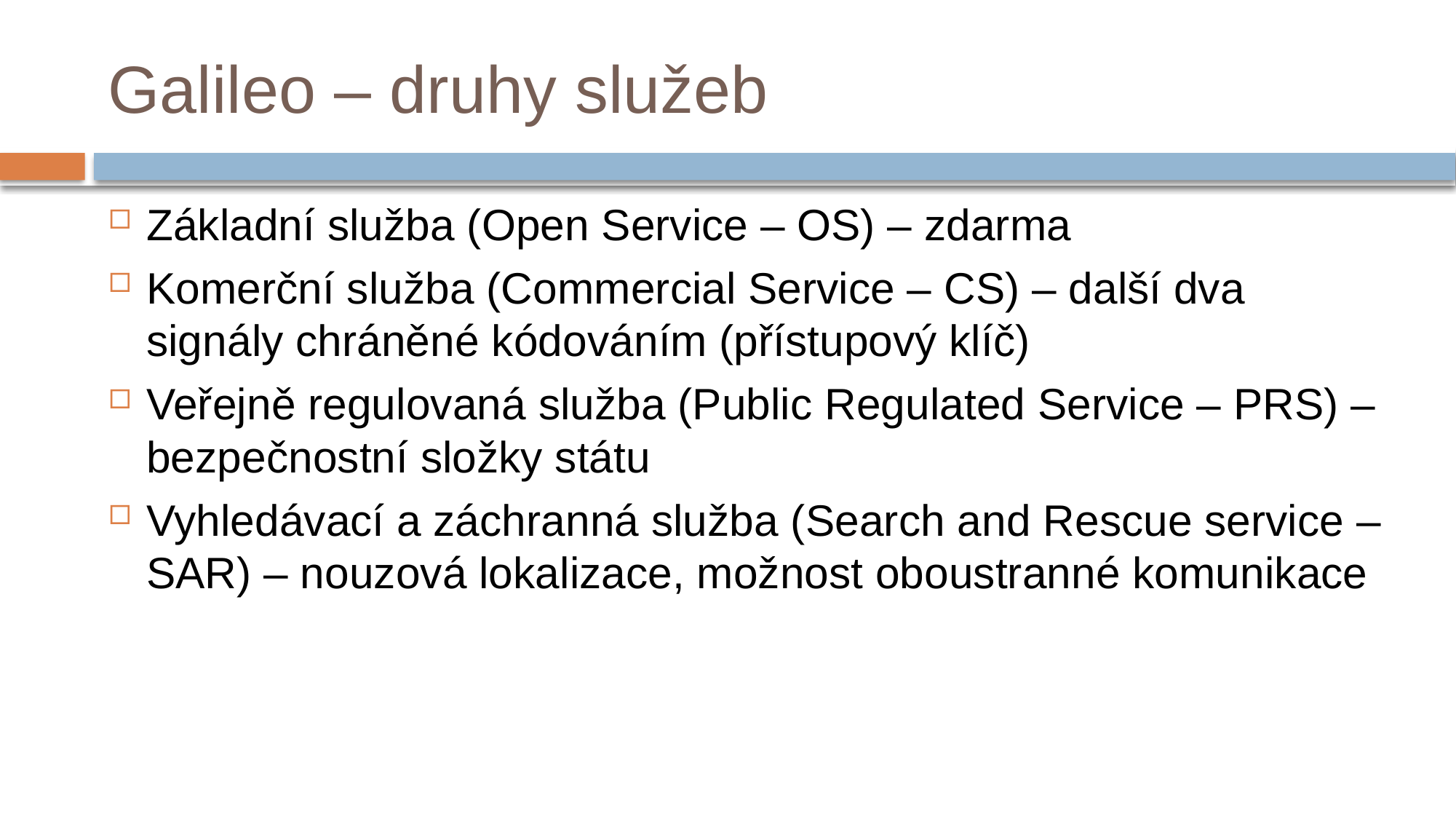

# Galileo – druhy služeb
Základní služba (Open Service – OS) – zdarma
Komerční služba (Commercial Service – CS) – další dva signály chráněné kódováním (přístupový klíč)
Veřejně regulovaná služba (Public Regulated Service – PRS) – bezpečnostní složky státu
Vyhledávací a záchranná služba (Search and Rescue service – SAR) – nouzová lokalizace, možnost oboustranné komunikace